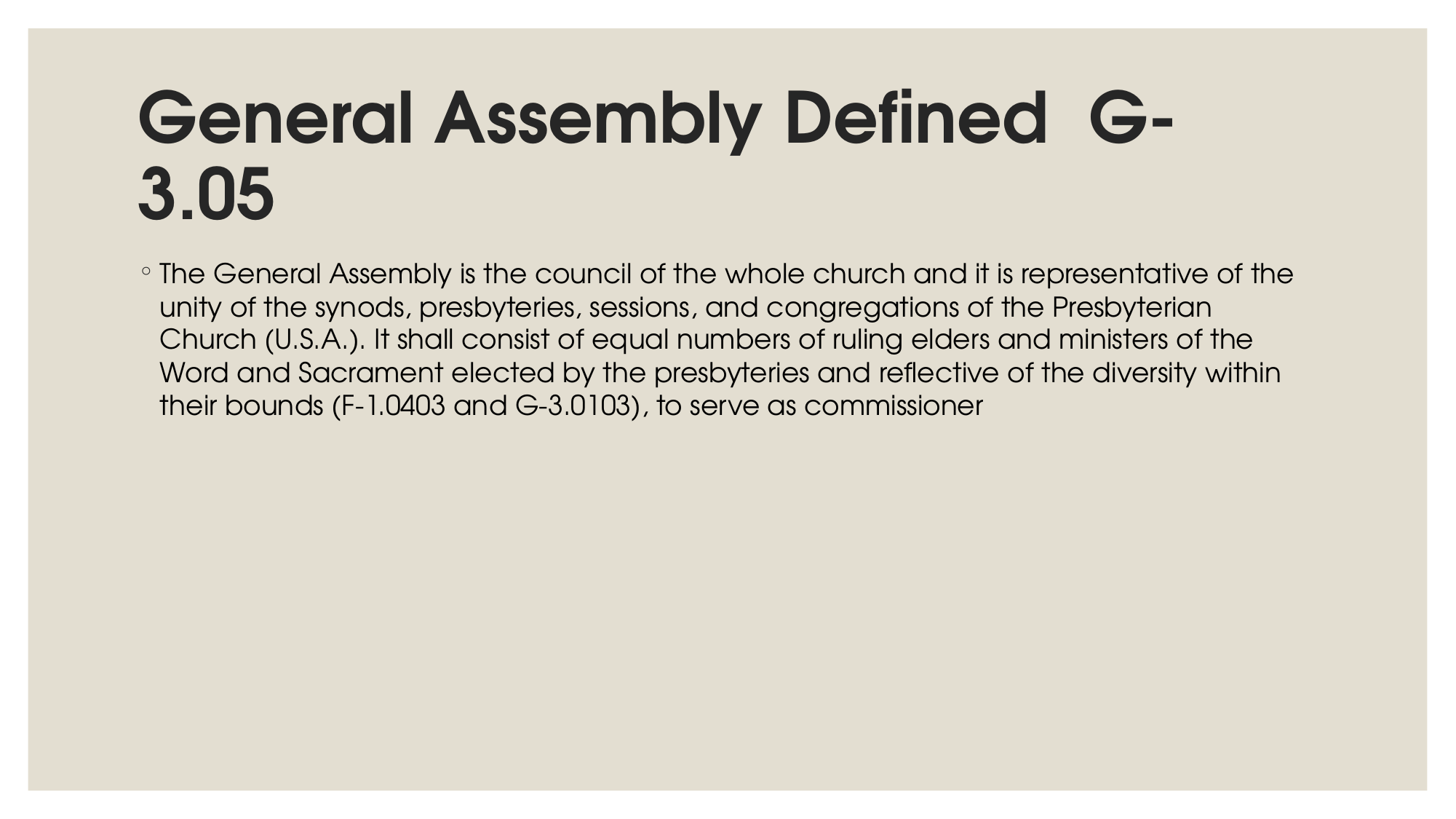

# General Assembly Defined  G-3.05
The General Assembly is the council of the whole church and it is representative of the unity of the synods, presbyteries, sessions, and congregations of the Presbyterian Church (U.S.A.). It shall consist of equal numbers of ruling elders and ministers of the Word and Sacrament elected by the presbyteries and reflective of the diversity within their bounds (F-1.0403 and G-3.0103), to serve as commissioner